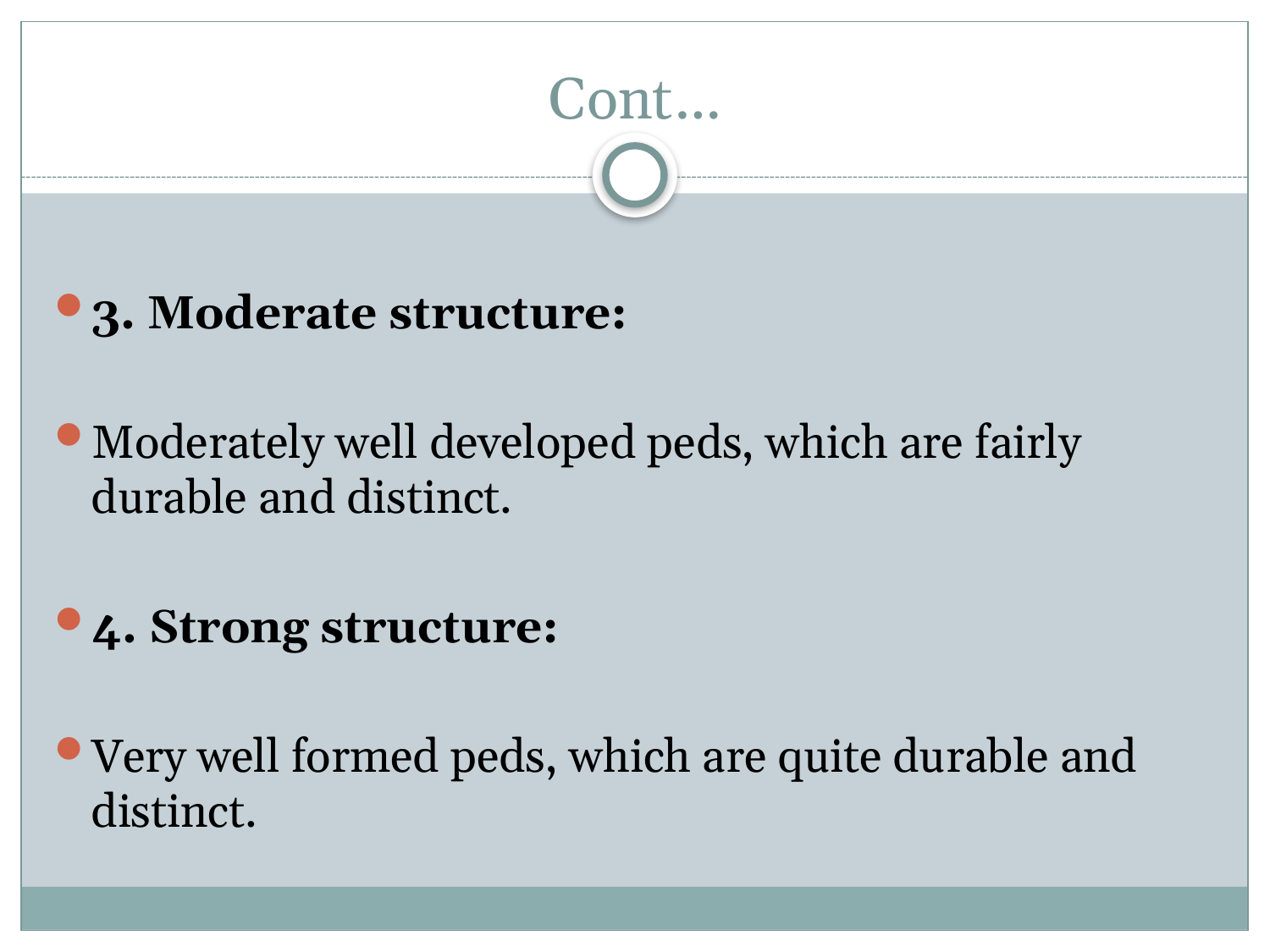

# Cont…

3. Moderate structure:

Moderately well developed peds, which are fairly durable and distinct.

4. Strong structure:

Very well formed peds, which are quite durable and distinct.